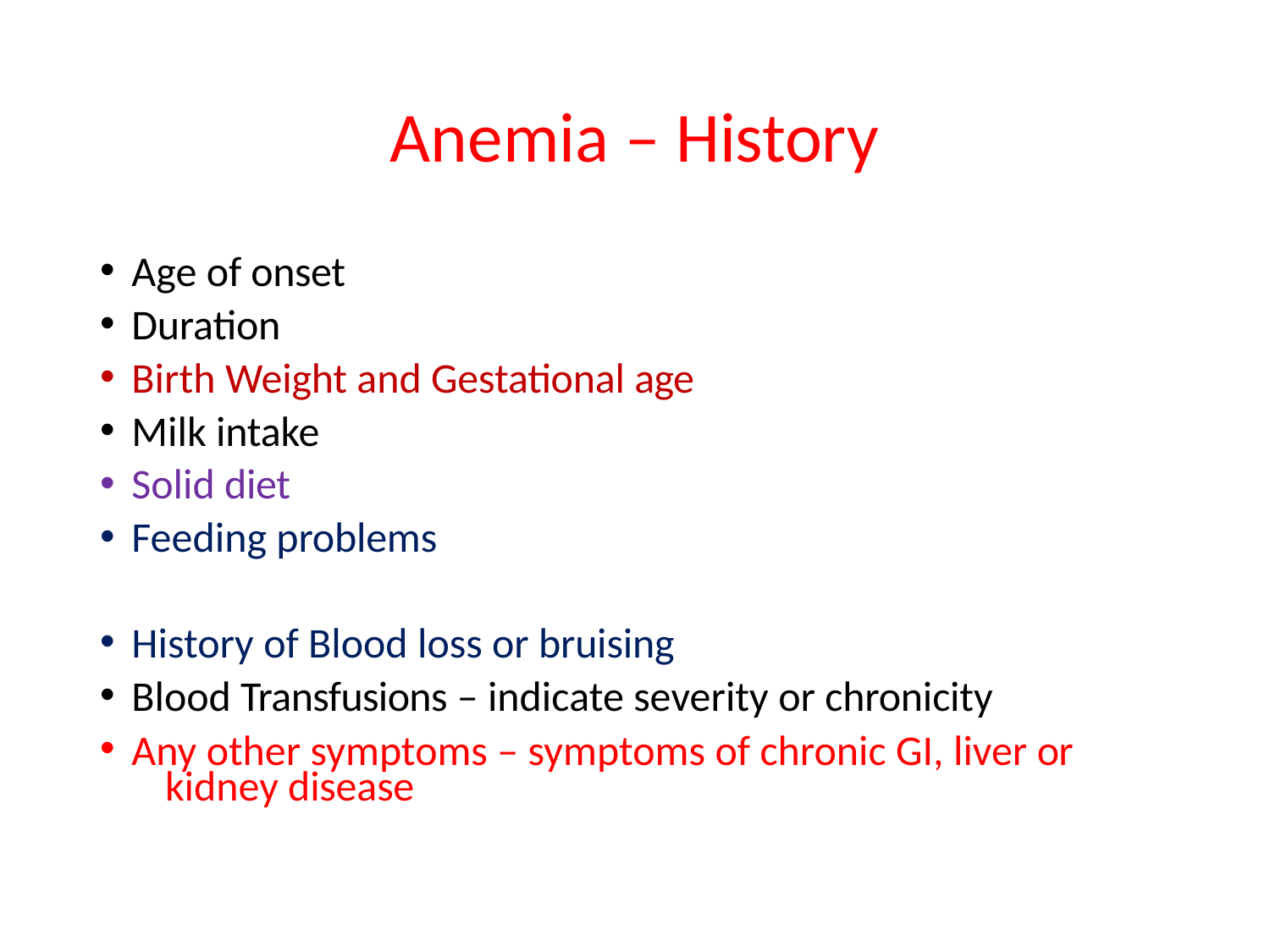

# Anemia – History
Age of onset
Duration
Birth Weight and Gestational age
Milk intake
Solid diet
Feeding problems

History of Blood loss or bruising
Blood Transfusions – indicate severity or chronicity
Any other symptoms – symptoms of chronic GI, liver or 	kidney disease